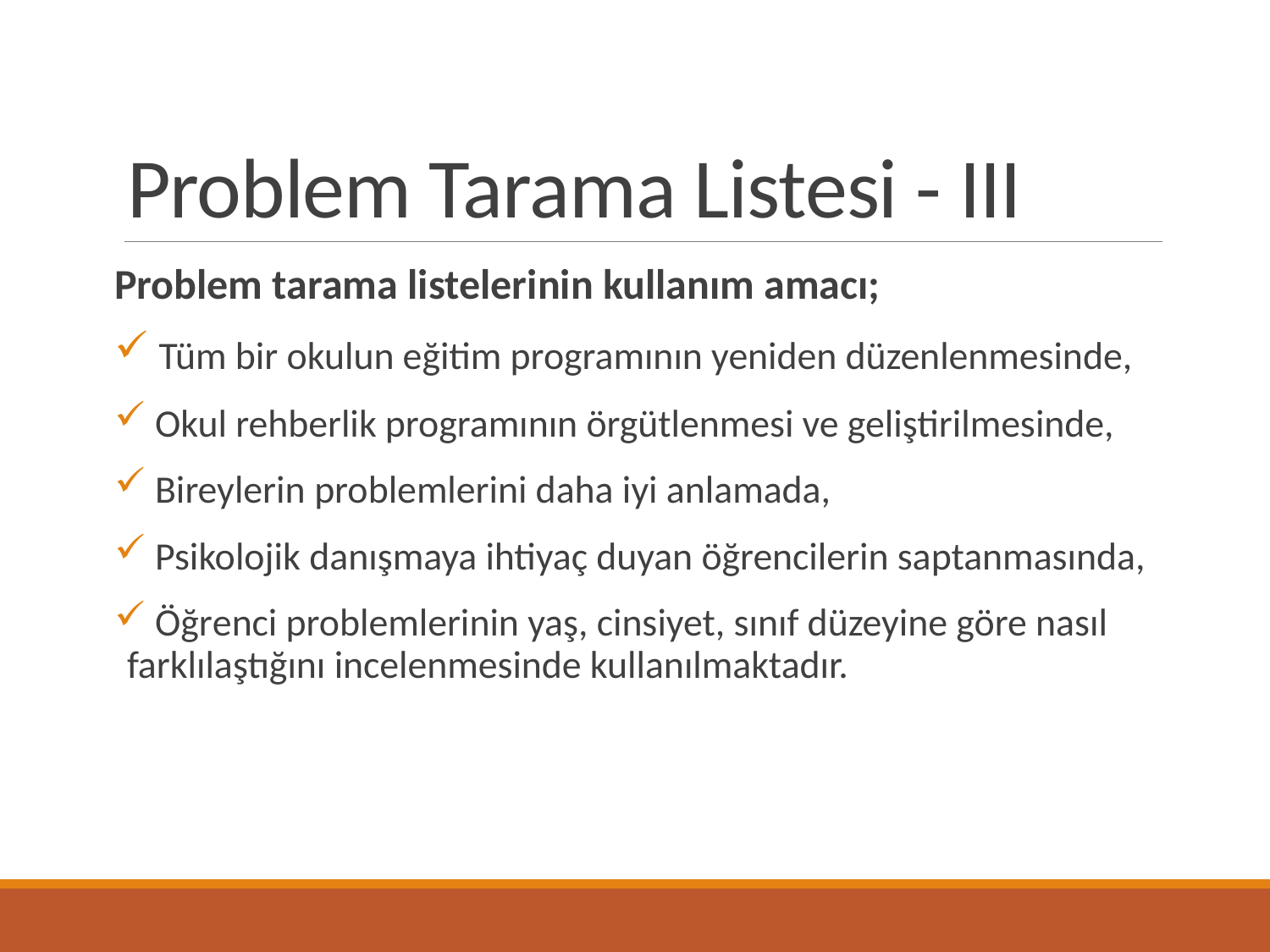

# Problem Tarama Listesi - III
Problem tarama listelerinin kullanım amacı;
 Tüm bir okulun eğitim programının yeniden düzenlenmesinde,
 Okul rehberlik programının örgütlenmesi ve geliştirilmesinde,
 Bireylerin problemlerini daha iyi anlamada,
 Psikolojik danışmaya ihtiyaç duyan öğrencilerin saptanmasında,
 Öğrenci problemlerinin yaş, cinsiyet, sınıf düzeyine göre nasıl farklılaştığını incelenmesinde kullanılmaktadır.